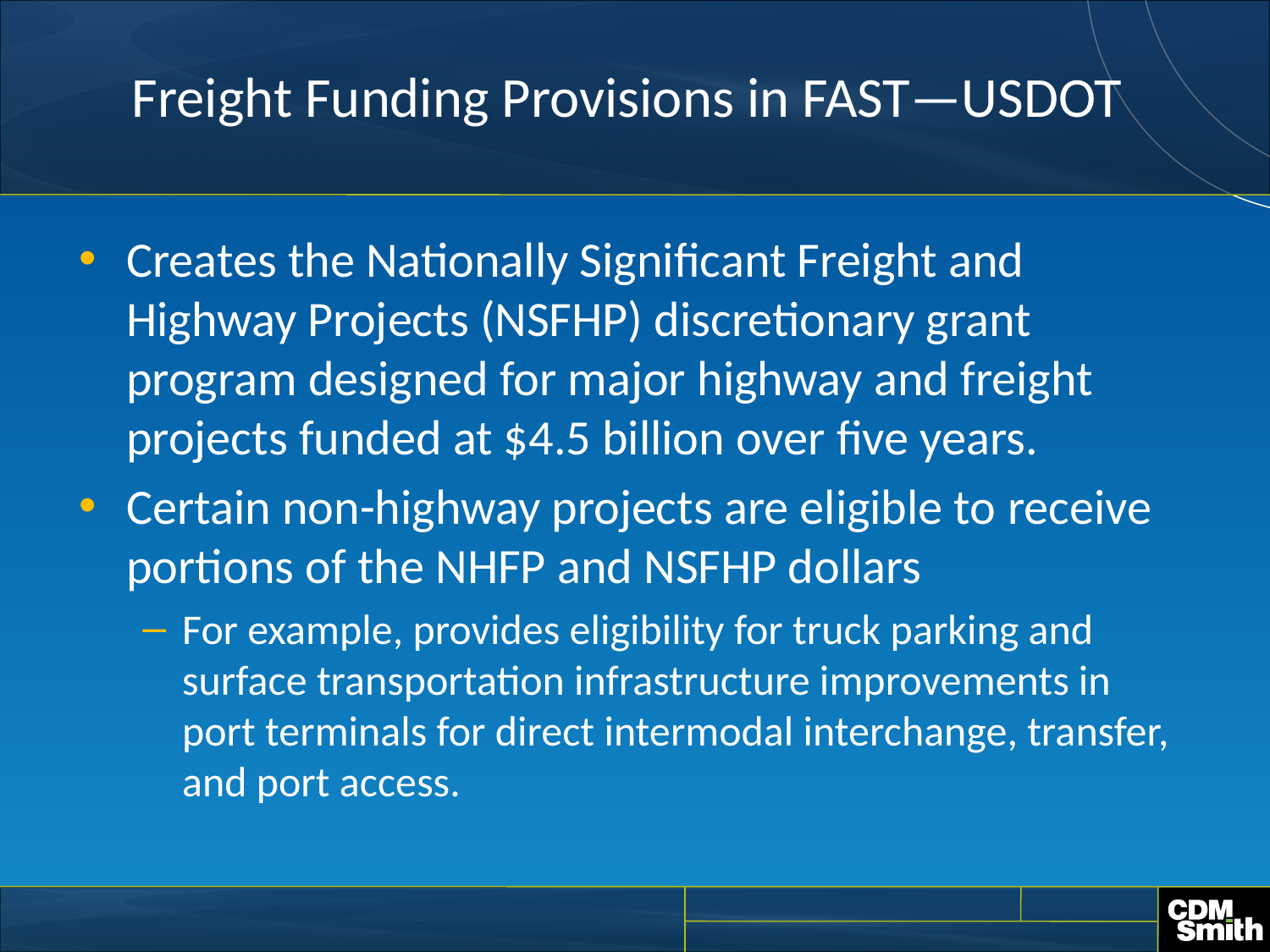

# Freight Funding Provisions in FAST—USDOT
Creates the Nationally Significant Freight and Highway Projects (NSFHP) discretionary grant program designed for major highway and freight projects funded at $4.5 billion over five years.
Certain non-highway projects are eligible to receive portions of the NHFP and NSFHP dollars
For example, provides eligibility for truck parking and surface transportation infrastructure improvements in port terminals for direct intermodal interchange, transfer, and port access.